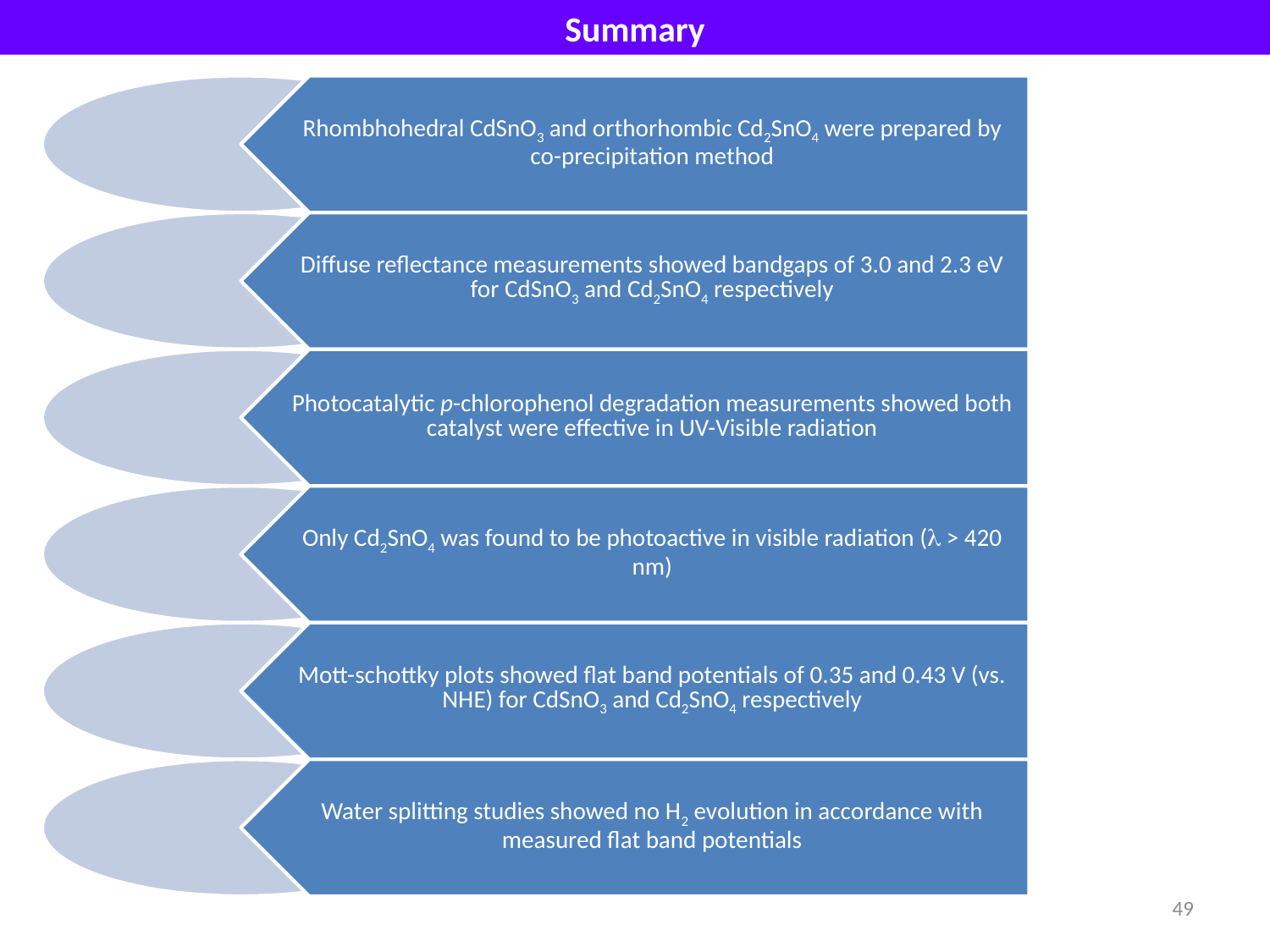

Summary
Rhombhohedral CdSnO3 and orthorhombic Cd2SnO4 were prepared by co-precipitation method
Diffuse reflectance measurements showed bandgaps of 3.0 and 2.3 eV for CdSnO3 and Cd2SnO4 respectively
Photocatalytic p-chlorophenol degradation measurements showed both catalyst were effective in UV-Visible radiation
Only Cd2SnO4 was found to be photoactive in visible radiation (λ > 420 nm)
Mott-schottky plots showed flat band potentials of 0.35 and 0.43 V (vs. NHE) for CdSnO3 and Cd2SnO4 respectively
Water splitting studies showed no H2 evolution in accordance with measured flat band potentials
49